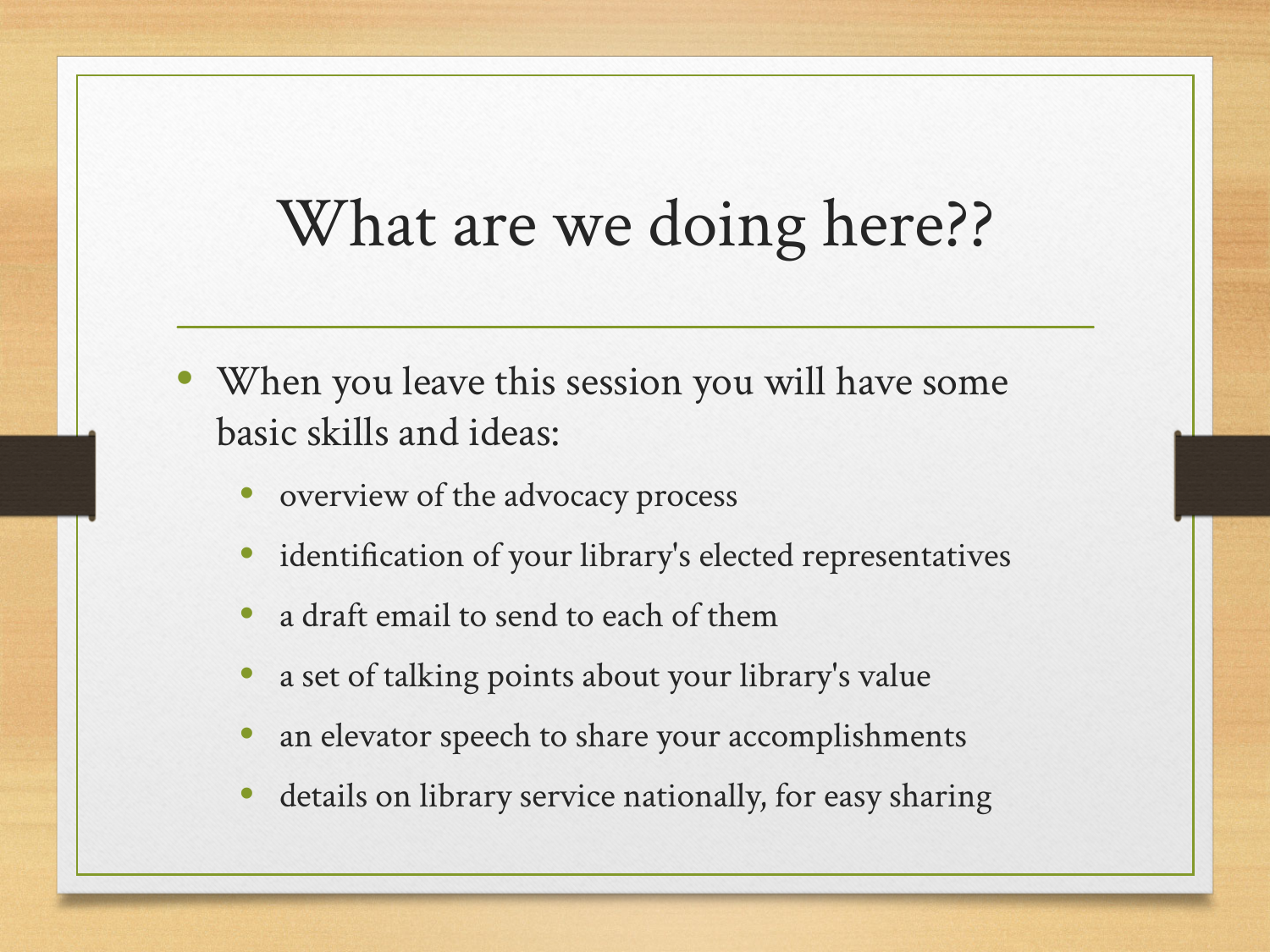

# What are we doing here??
When you leave this session you will have some basic skills and ideas:
overview of the advocacy process
identification of your library's elected representatives
a draft email to send to each of them
a set of talking points about your library's value
an elevator speech to share your accomplishments
details on library service nationally, for easy sharing